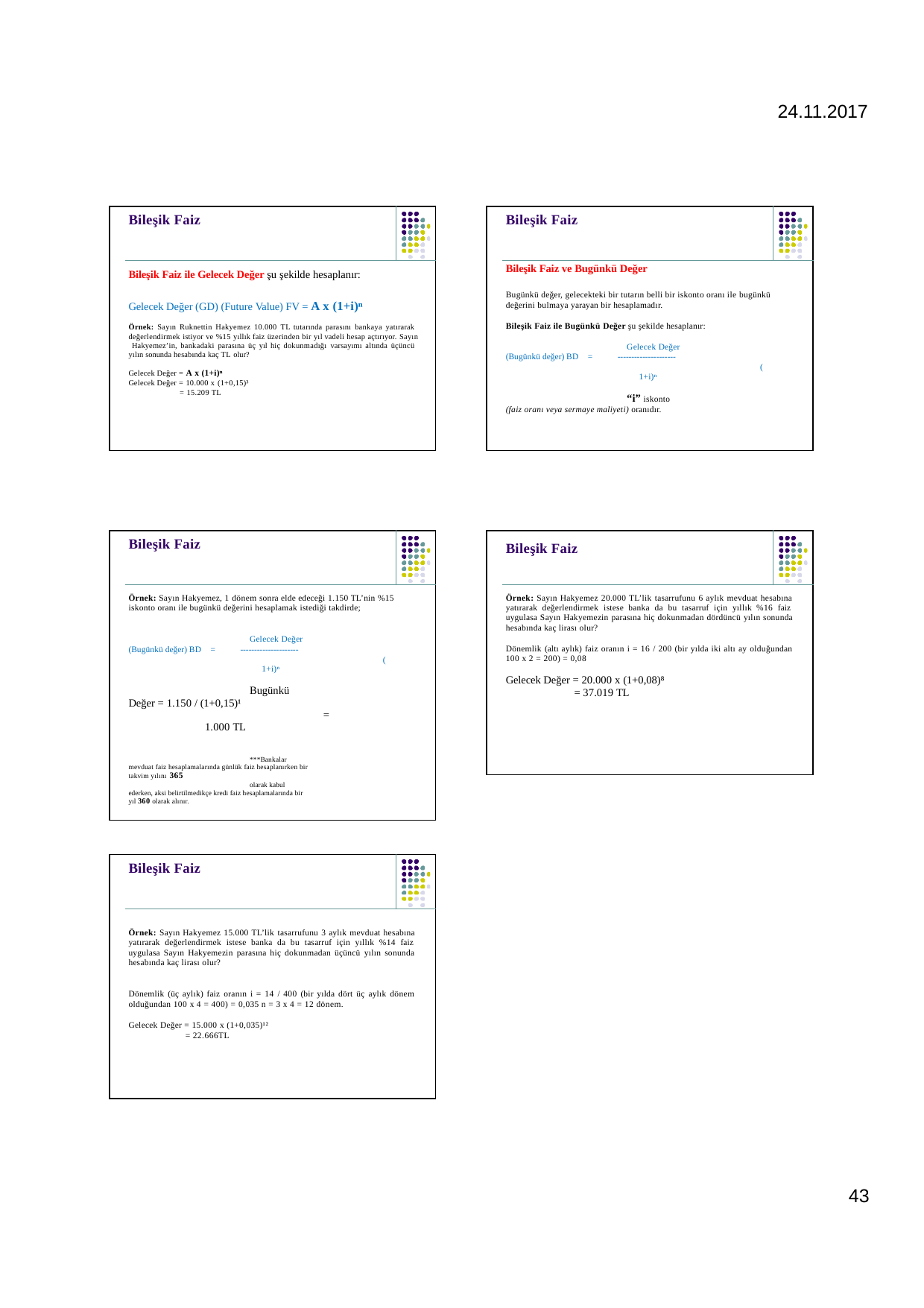

24.11.2017
|  | Bileşik Faiz |  |
| --- | --- | --- |
|  | Bileşik Faiz ile Gelecek Değer şu şekilde hesaplanır: Gelecek Değer (GD) (Future Value) FV = A x (1+i)ⁿ Örnek: Sayın Ruknettin Hakyemez 10.000 TL tutarında parasını bankaya yatırarak değerlendirmek istiyor ve %15 yıllık faiz üzerinden bir yıl vadeli hesap açtırıyor. Sayın Hakyemez’in, bankadaki parasına üç yıl hiç dokunmadığı varsayımı altında üçüncü yılın sonunda hesabında kaç TL olur? Gelecek Değer = A x (1+i)ⁿ Gelecek Değer = 10.000 x (1+0,15)³ = 15.209 TL |  |
|  | Bileşik Faiz |  |
| --- | --- | --- |
|  | Bileşik Faiz ve Bugünkü Değer Bugünkü değer, gelecekteki bir tutarın belli bir iskonto oranı ile bugünkü değerini bulmaya yarayan bir hesaplamadır. Bileşik Faiz ile Bugünkü Değer şu şekilde hesaplanır: Gelecek Değer (Bugünkü değer) BD = --------------------- (1+i)ⁿ “i” iskonto (faiz oranı veya sermaye maliyeti) oranıdır. |  |

|  | Bileşik Faiz |  |
| --- | --- | --- |
|  | Örnek: Sayın Hakyemez, 1 dönem sonra elde edeceği 1.150 TL’nin %15 iskonto oranı ile bugünkü değerini hesaplamak istediği takdirde; Gelecek Değer (Bugünkü değer) BD = --------------------- (1+i)ⁿ Bugünkü Değer = 1.150 / (1+0,15)¹ = 1.000 TL \*\*\*Bankalar mevduat faiz hesaplamalarında günlük faiz hesaplanırken bir takvim yılını 365 olarak kabul ederken, aksi belirtilmedikçe kredi faiz hesaplamalarında bir yıl 360 olarak alınır. |  |
|  | Bileşik Faiz |  |
| --- | --- | --- |
|  | Örnek: Sayın Hakyemez 20.000 TL’lik tasarrufunu 6 aylık mevduat hesabına yatırarak değerlendirmek istese banka da bu tasarruf için yıllık %16 faiz uygulasa Sayın Hakyemezin parasına hiç dokunmadan dördüncü yılın sonunda hesabında kaç lirası olur? Dönemlik (altı aylık) faiz oranın i = 16 / 200 (bir yılda iki altı ay olduğundan 100 x 2 = 200) = 0,08 Gelecek Değer = 20.000 x (1+0,08)⁸ = 37.019 TL |  |

|  | Bileşik Faiz |  |
| --- | --- | --- |
|  | Örnek: Sayın Hakyemez 15.000 TL’lik tasarrufunu 3 aylık mevduat hesabına yatırarak değerlendirmek istese banka da bu tasarruf için yıllık %14 faiz uygulasa Sayın Hakyemezin parasına hiç dokunmadan üçüncü yılın sonunda hesabında kaç lirası olur? Dönemlik (üç aylık) faiz oranın i = 14 / 400 (bir yılda dört üç aylık dönem olduğundan 100 x 4 = 400) = 0,035 n = 3 x 4 = 12 dönem. Gelecek Değer = 15.000 x (1+0,035)¹² = 22.666TL |  |

43